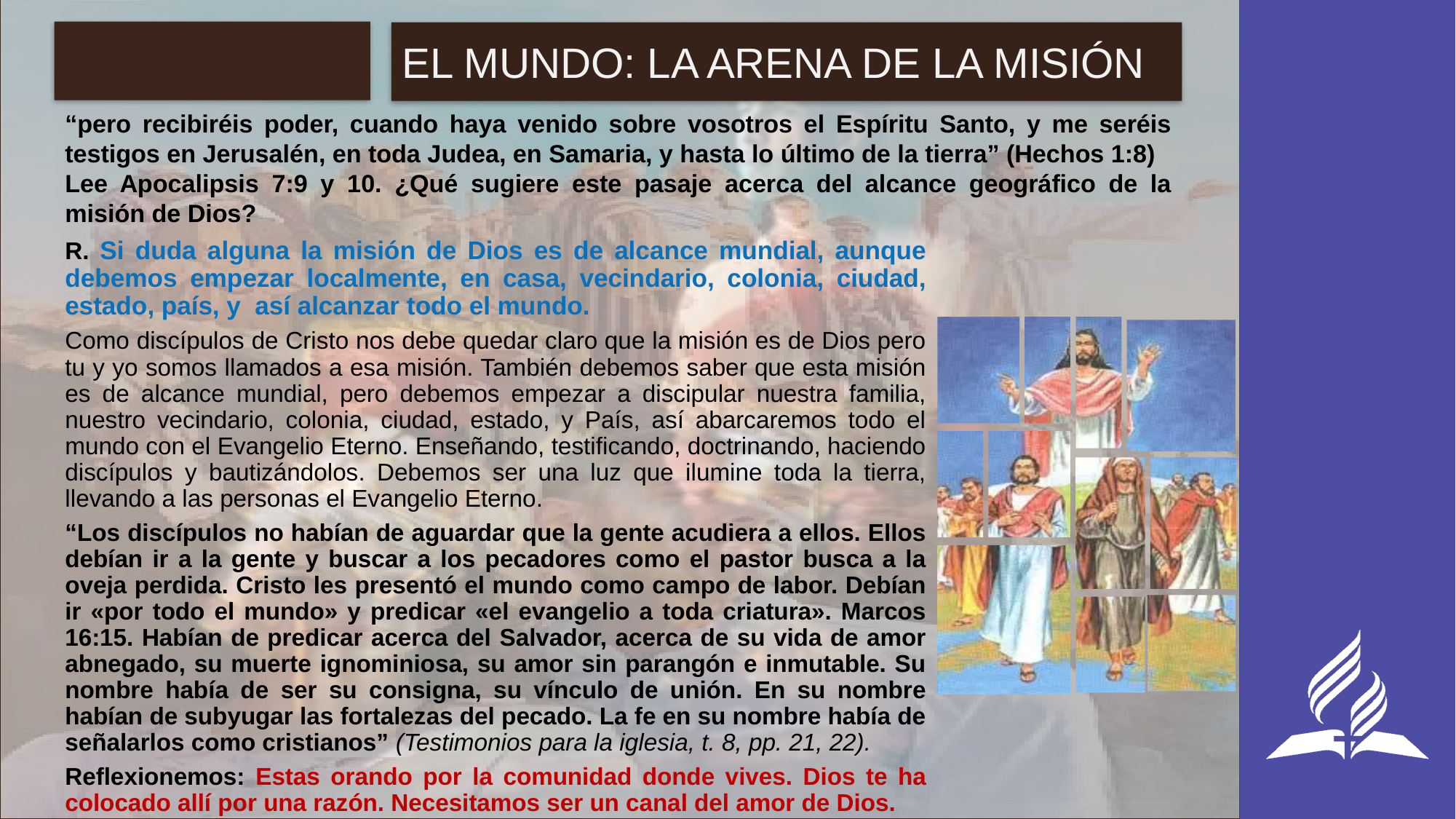

# Jueves
EL MUNDO: LA ARENA DE LA MISIÓN
“pero recibiréis poder, cuando haya venido sobre vosotros el Espíritu Santo, y me seréis testigos en Jerusalén, en toda Judea, en Samaria, y hasta lo último de la tierra” (Hechos 1:8)
Lee Apocalipsis 7:9 y 10. ¿Qué sugiere este pasaje acerca del alcance geográfico de la misión de Dios?
R. Si duda alguna la misión de Dios es de alcance mundial, aunque debemos empezar localmente, en casa, vecindario, colonia, ciudad, estado, país, y  así alcanzar todo el mundo.
Como discípulos de Cristo nos debe quedar claro que la misión es de Dios pero tu y yo somos llamados a esa misión. También debemos saber que esta misión es de alcance mundial, pero debemos empezar a discipular nuestra familia, nuestro vecindario, colonia, ciudad, estado, y País, así abarcaremos todo el mundo con el Evangelio Eterno. Enseñando, testificando, doctrinando, haciendo discípulos y bautizándolos. Debemos ser una luz que ilumine toda la tierra, llevando a las personas el Evangelio Eterno.
“Los discípulos no habían de aguardar que la gente acudiera a ellos. Ellos debían ir a la gente y buscar a los pecadores como el pastor busca a la oveja perdida. Cristo les presentó el mundo como campo de labor. Debían ir «por todo el mundo» y predicar «el evangelio a toda criatura». Marcos 16:15. Habían de predicar acerca del Salvador, acerca de su vida de amor abnegado, su muerte ignominiosa, su amor sin parangón e inmutable. Su nombre había de ser su consigna, su vínculo de unión. En su nombre habían de subyugar las fortalezas del pecado. La fe en su nombre había de señalarlos como cristianos” (Testimonios para la iglesia, t. 8, pp. 21, 22).
Reflexionemos: Estas orando por la comunidad donde vives. Dios te ha colocado allí por una razón. Necesitamos ser un canal del amor de Dios.